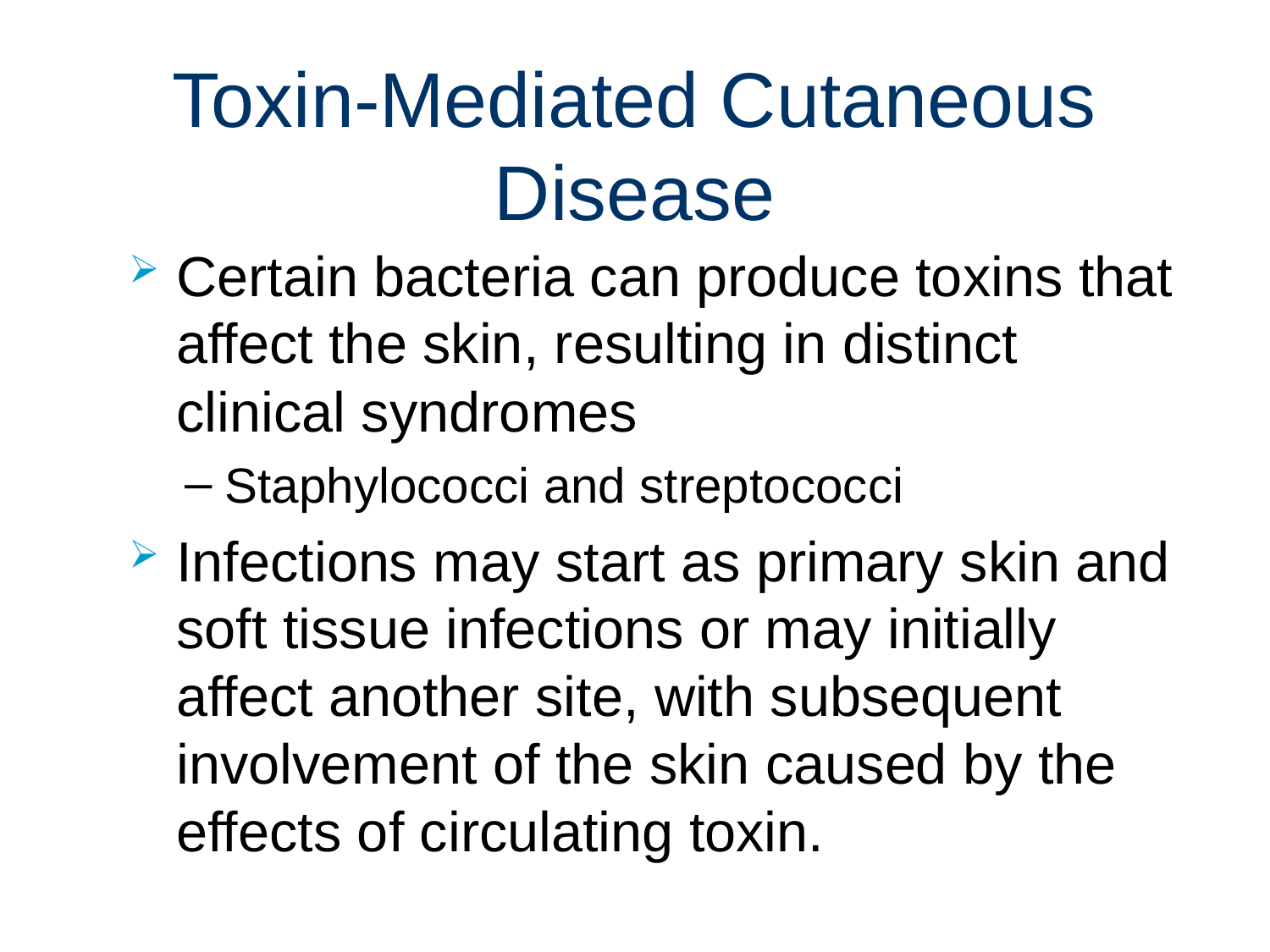

# Toxin-Mediated Cutaneous Disease
Certain bacteria can produce toxins that affect the skin, resulting in distinct clinical syndromes
Staphylococci and streptococci
Infections may start as primary skin and soft tissue infections or may initially affect another site, with subsequent involvement of the skin caused by the effects of circulating toxin.